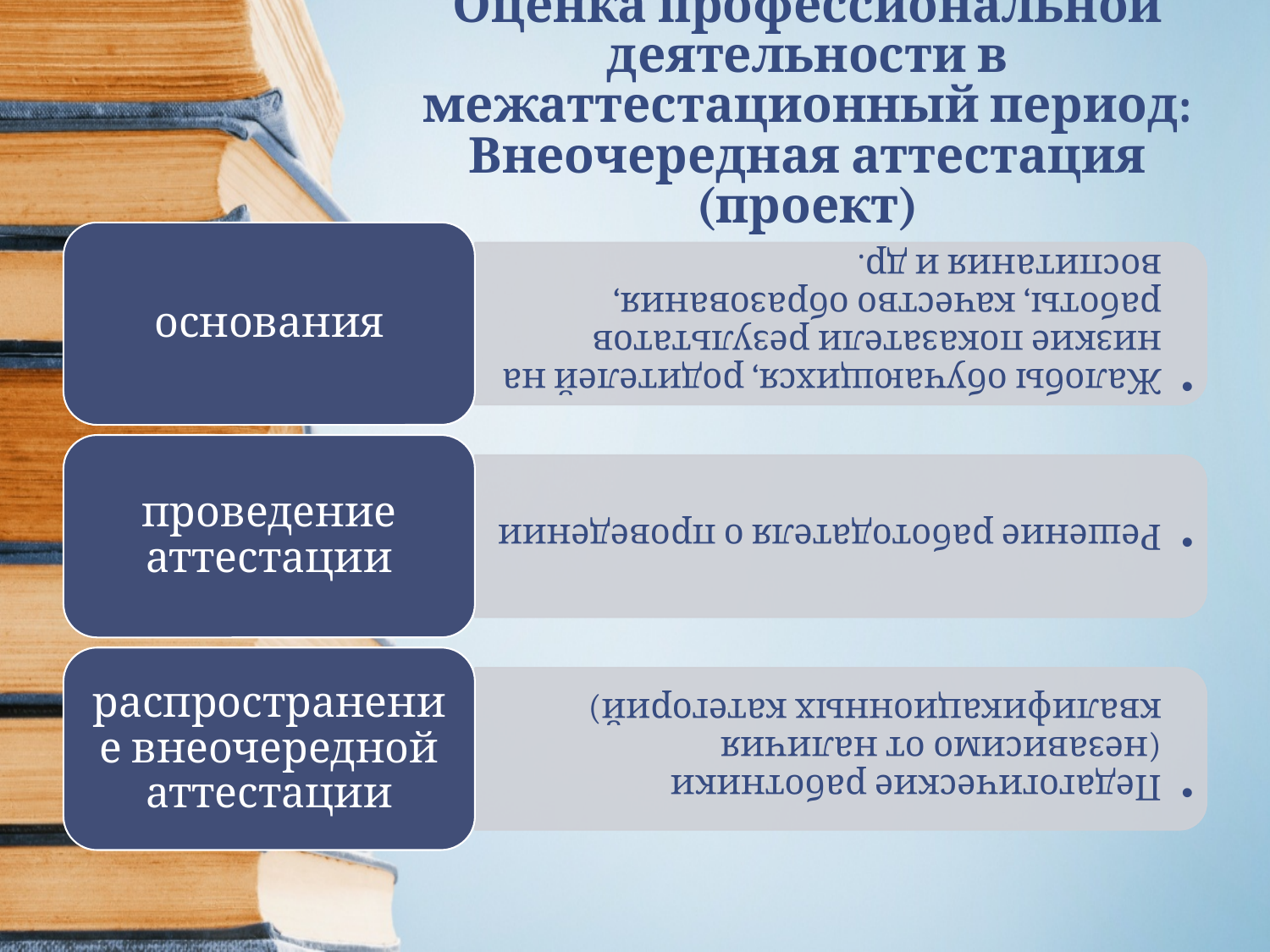

Оценка профессиональной деятельности в межаттестационный период: Внеочередная аттестация (проект)
Жалобы обучающихся, родителей на низкие показатели результатов работы, качество образования, воспитания и др.
основания
Решение работодателя о проведении
проведение аттестации
Педагогические работники (независимо от наличия квалификационных категорий)
распространение внеочередной аттестации